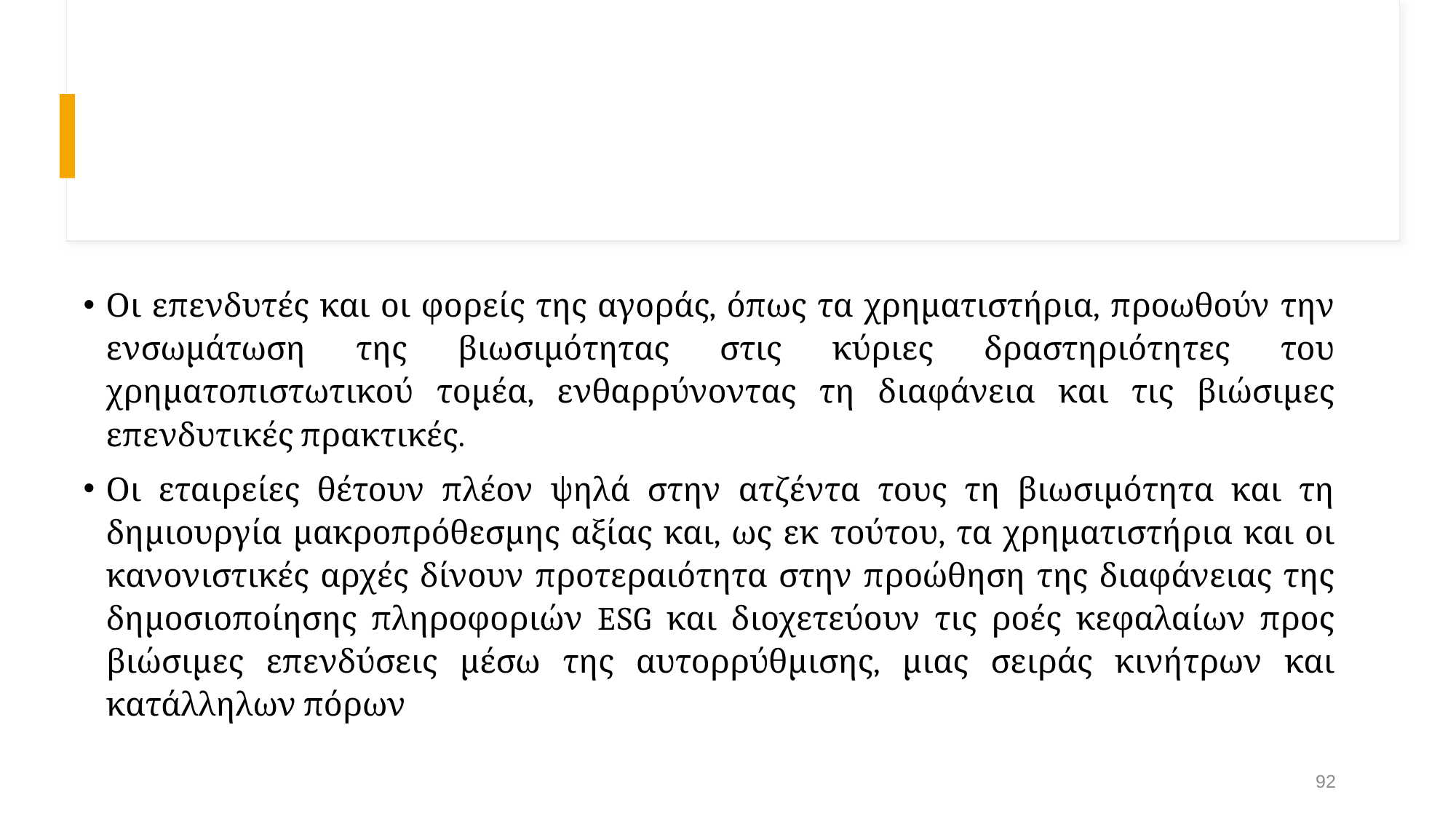

#
Οι επενδυτές και οι φορείς της αγοράς, όπως τα χρηματιστήρια, προωθούν την ενσωμάτωση της βιωσιμότητας στις κύριες δραστηριότητες του χρηματοπιστωτικού τομέα, ενθαρρύνοντας τη διαφάνεια και τις βιώσιμες επενδυτικές πρακτικές.
Οι εταιρείες θέτουν πλέον ψηλά στην ατζέντα τους τη βιωσιμότητα και τη δημιουργία μακροπρόθεσμης αξίας και, ως εκ τούτου, τα χρηματιστήρια και οι κανονιστικές αρχές δίνουν προτεραιότητα στην προώθηση της διαφάνειας της δημοσιοποίησης πληροφοριών ESG και διοχετεύουν τις ροές κεφαλαίων προς βιώσιμες επενδύσεις μέσω της αυτορρύθμισης, μιας σειράς κινήτρων και κατάλληλων πόρων
92